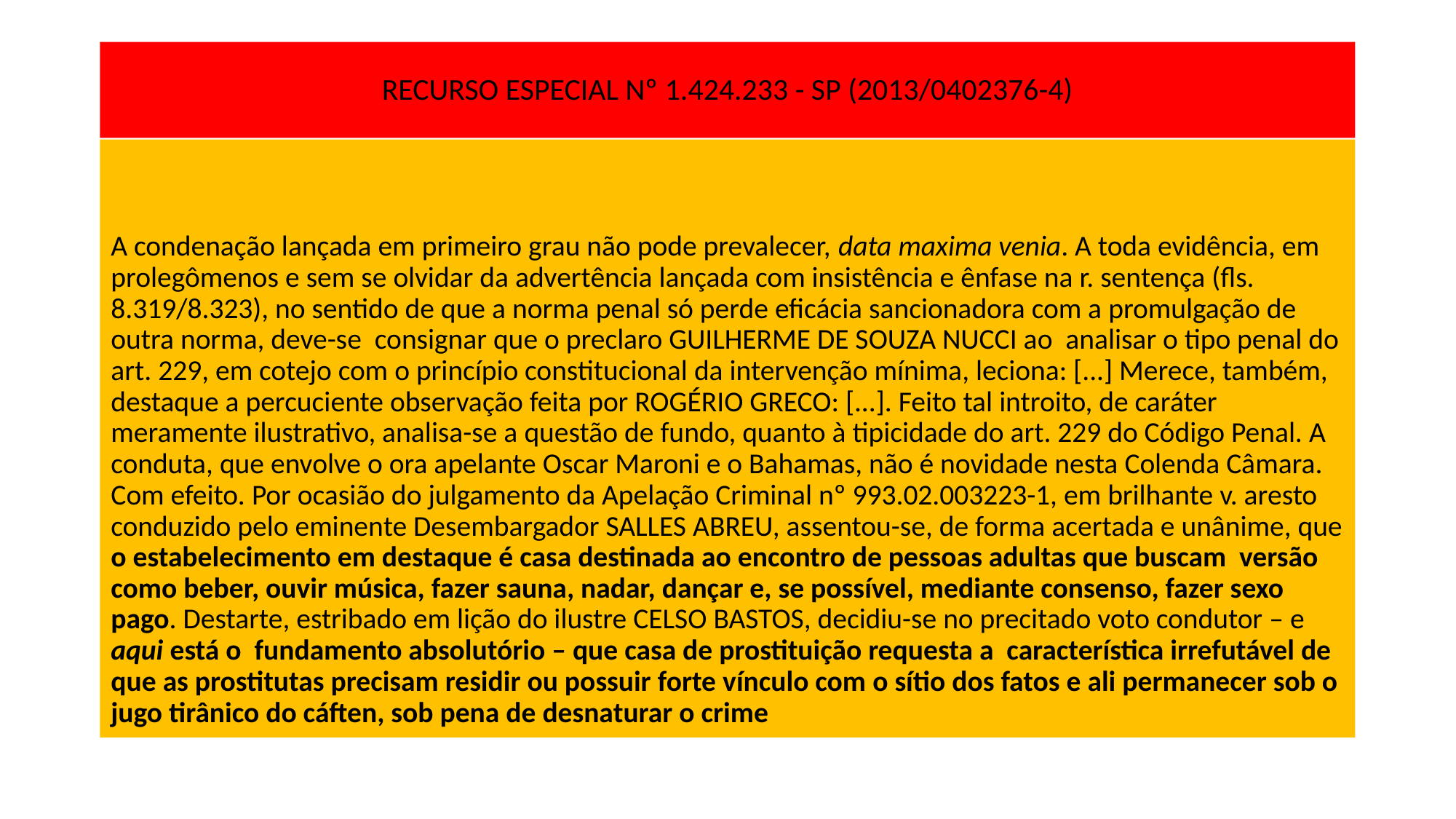

# RECURSO ESPECIAL Nº 1.424.233 - SP (2013/0402376-4)

A condenação lançada em primeiro grau não pode prevalecer, data maxima venia. A toda evidência, em prolegômenos e sem se olvidar da advertência lançada com insistência e ênfase na r. sentença (fls. 8.319/8.323), no sentido de que a norma penal só perde eficácia sancionadora com a promulgação de outra norma, deve-se  consignar que o preclaro GUILHERME DE SOUZA NUCCI ao  analisar o tipo penal do art. 229, em cotejo com o princípio constitucional da intervenção mínima, leciona: [...] Merece, também, destaque a percuciente observação feita por ROGÉRIO GRECO: [...]. Feito tal introito, de caráter meramente ilustrativo, analisa-se a questão de fundo, quanto à tipicidade do art. 229 do Código Penal. A conduta, que envolve o ora apelante Oscar Maroni e o Bahamas, não é novidade nesta Colenda Câmara. Com efeito. Por ocasião do julgamento da Apelação Criminal nº 993.02.003223-1, em brilhante v. aresto conduzido pelo eminente Desembargador SALLES ABREU, assentou-se, de forma acertada e unânime, que o estabelecimento em destaque é casa destinada ao encontro de pessoas adultas que buscam  versão como beber, ouvir música, fazer sauna, nadar, dançar e, se possível, mediante consenso, fazer sexo pago. Destarte, estribado em lição do ilustre CELSO BASTOS, decidiu-se no precitado voto condutor – e aqui está o  fundamento absolutório – que casa de prostituição requesta a  característica irrefutável de que as prostitutas precisam residir ou possuir forte vínculo com o sítio dos fatos e ali permanecer sob o jugo tirânico do cáften, sob pena de desnaturar o crime